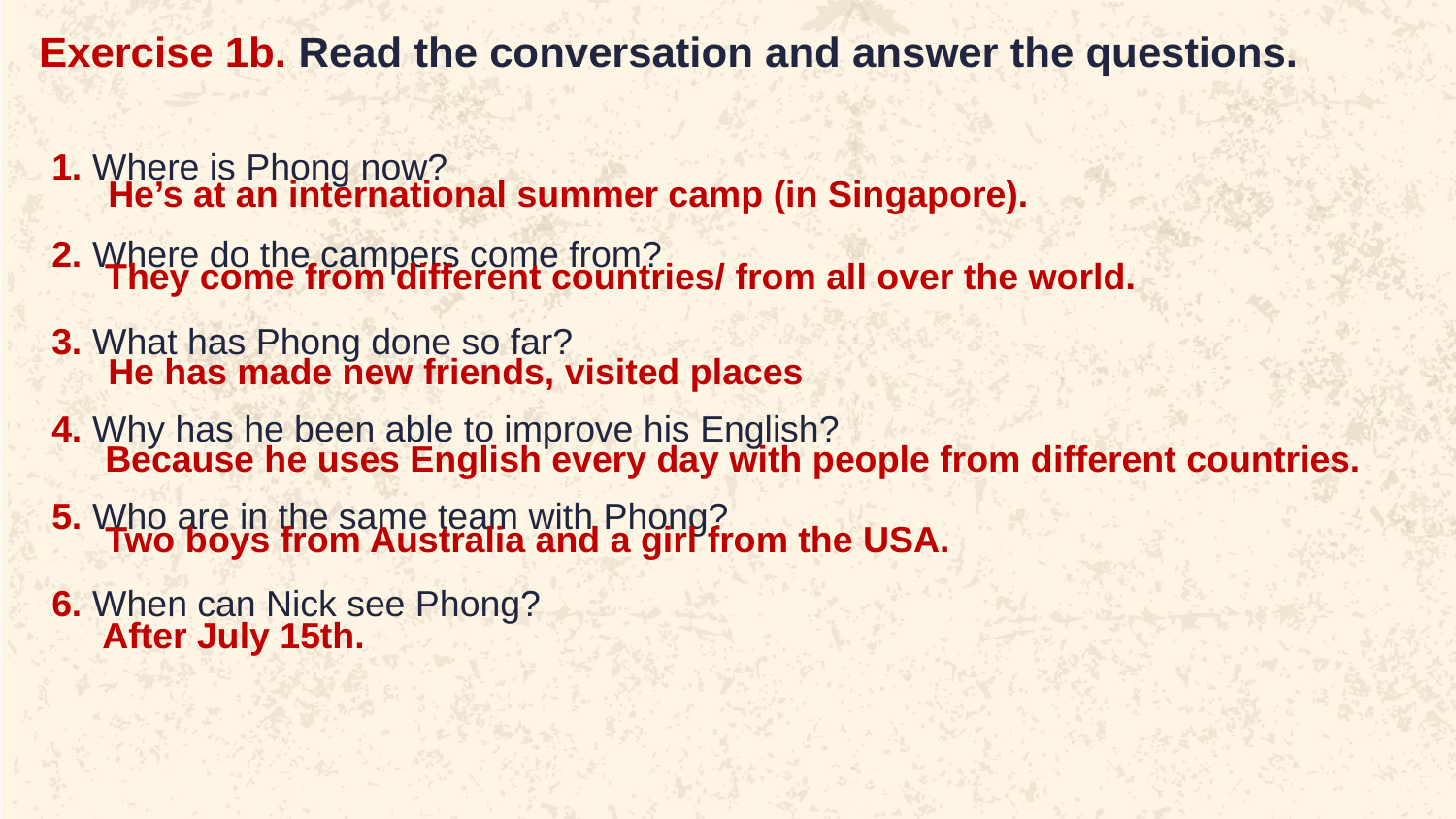

Exercise 1b. Read the conversation and answer the questions.
1. Where is Phong now?
2. Where do the campers come from?
3. What has Phong done so far?
4. Why has he been able to improve his English?
5. Who are in the same team with Phong?
6. When can Nick see Phong?
He’s at an international summer camp (in Singapore).
They come from different countries/ from all over the world.
He has made new friends, visited places
Because he uses English every day with people from different countries.
Two boys from Australia and a girl from the USA.
After July 15th.